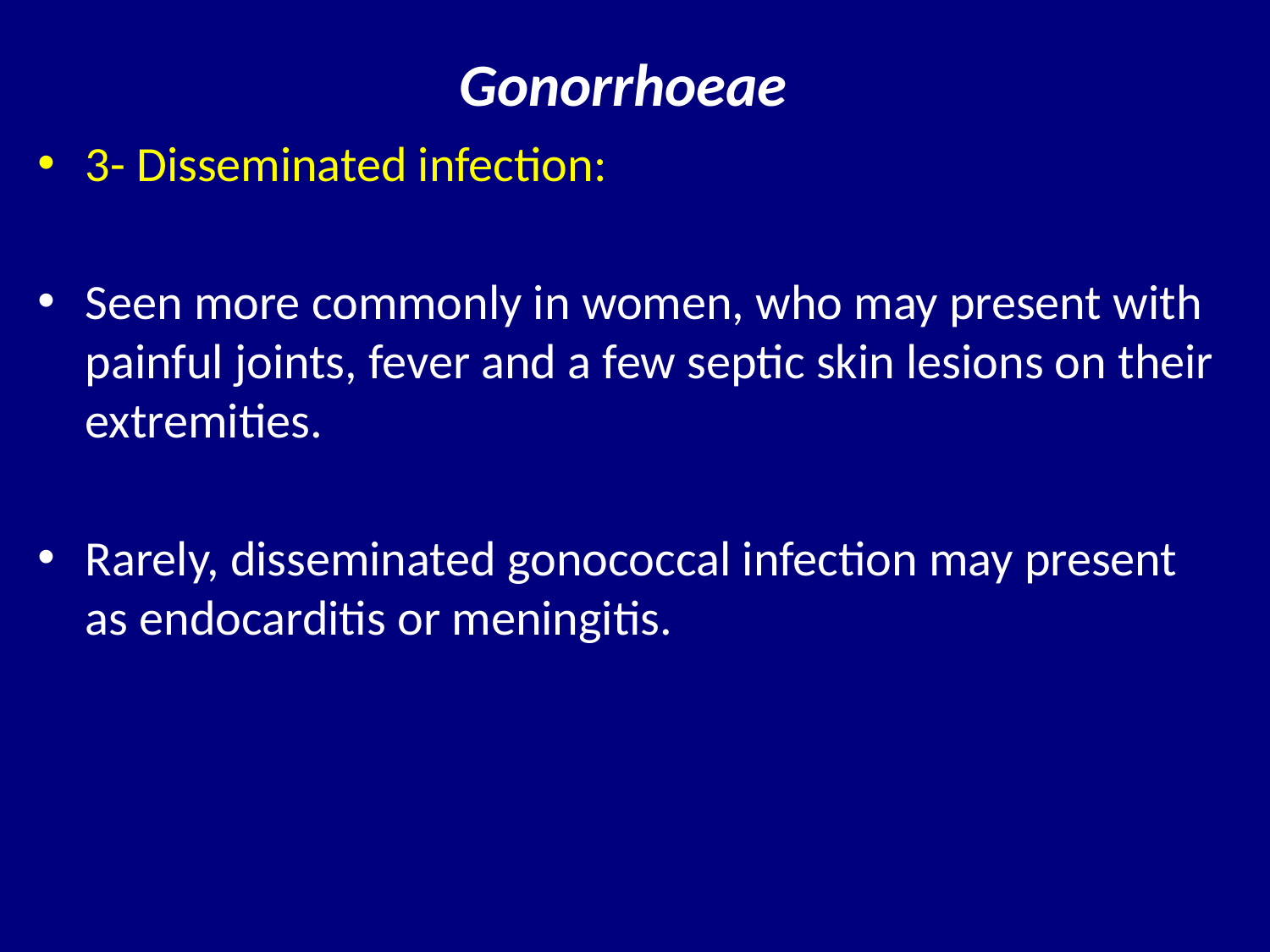

# Gonorrhoeae
3- Disseminated infection:

Seen more commonly in women, who may present with painful joints, fever and a few septic skin lesions on their extremities.

Rarely, disseminated gonococcal infection may present as endocarditis or meningitis.